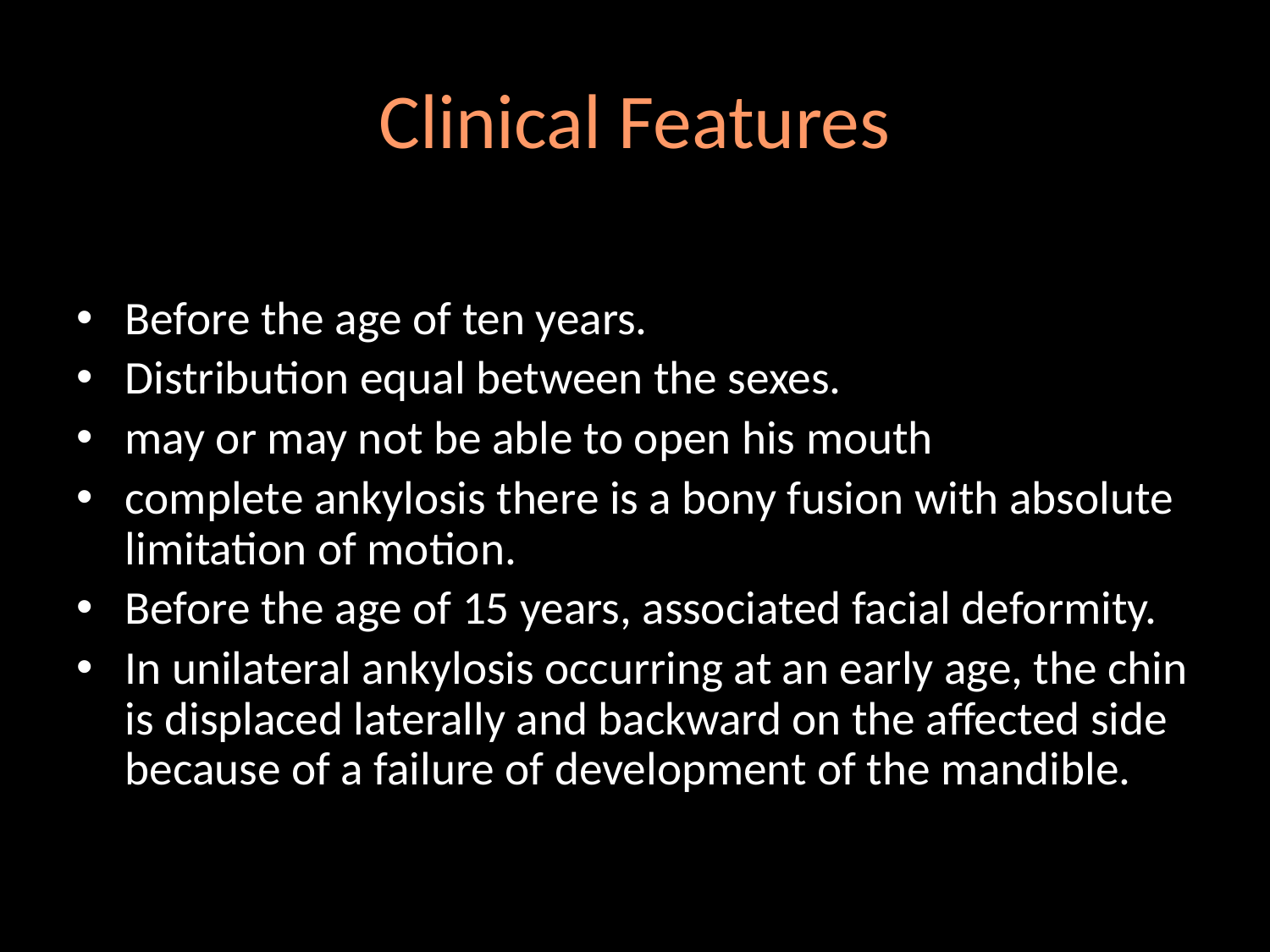

# Clinical Features

Before the age of ten years.
Distribution equal between the sexes.
may or may not be able to open his mouth
complete ankylosis there is a bony fusion with absolute limitation of motion.
Before the age of 15 years, associated facial deformity.
In unilateral ankylosis occurring at an early age, the chin is displaced laterally and backward on the affected side because of a failure of development of the mandible.